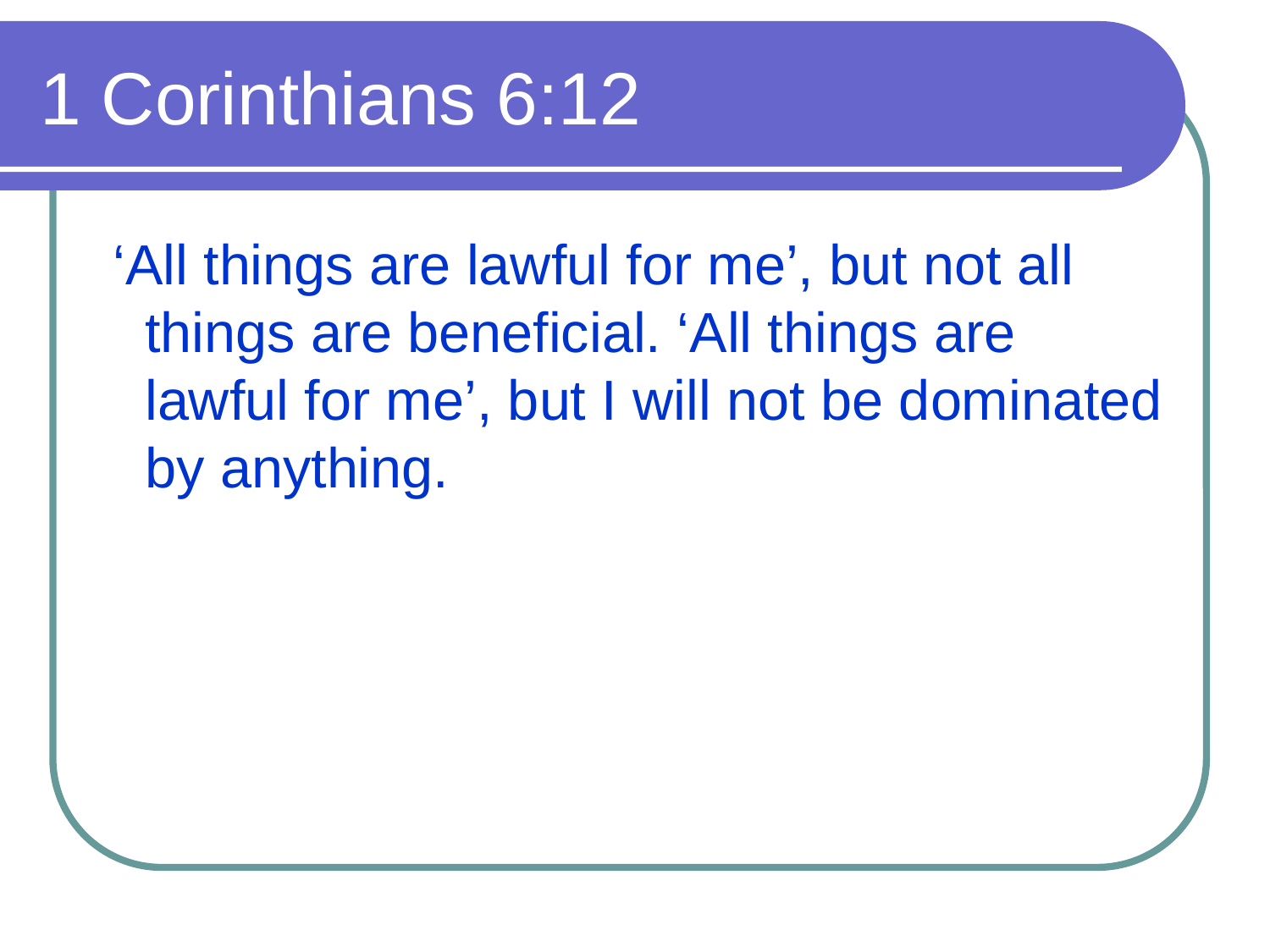

# 1 Corinthians 6:12
 ‘All things are lawful for me’, but not all things are beneficial. ‘All things are lawful for me’, but I will not be dominated by anything.